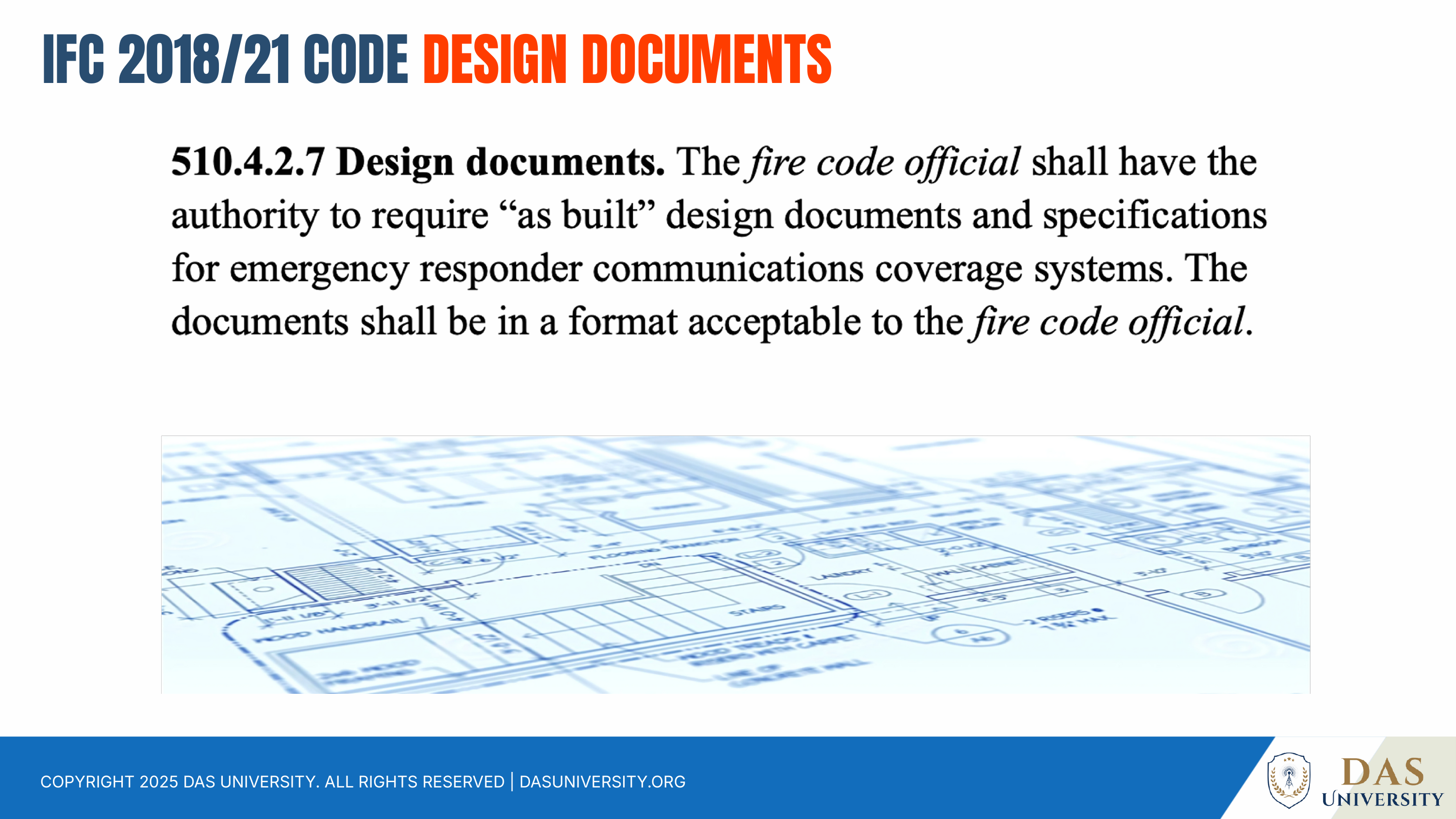

IFC 2018/21 CODE DESIGN DOCUMENTS

COPYRIGHT 2025 DAS UNIVERSITY. ALL RIGHTS RESERVED | DASUNIVERSITY.ORG